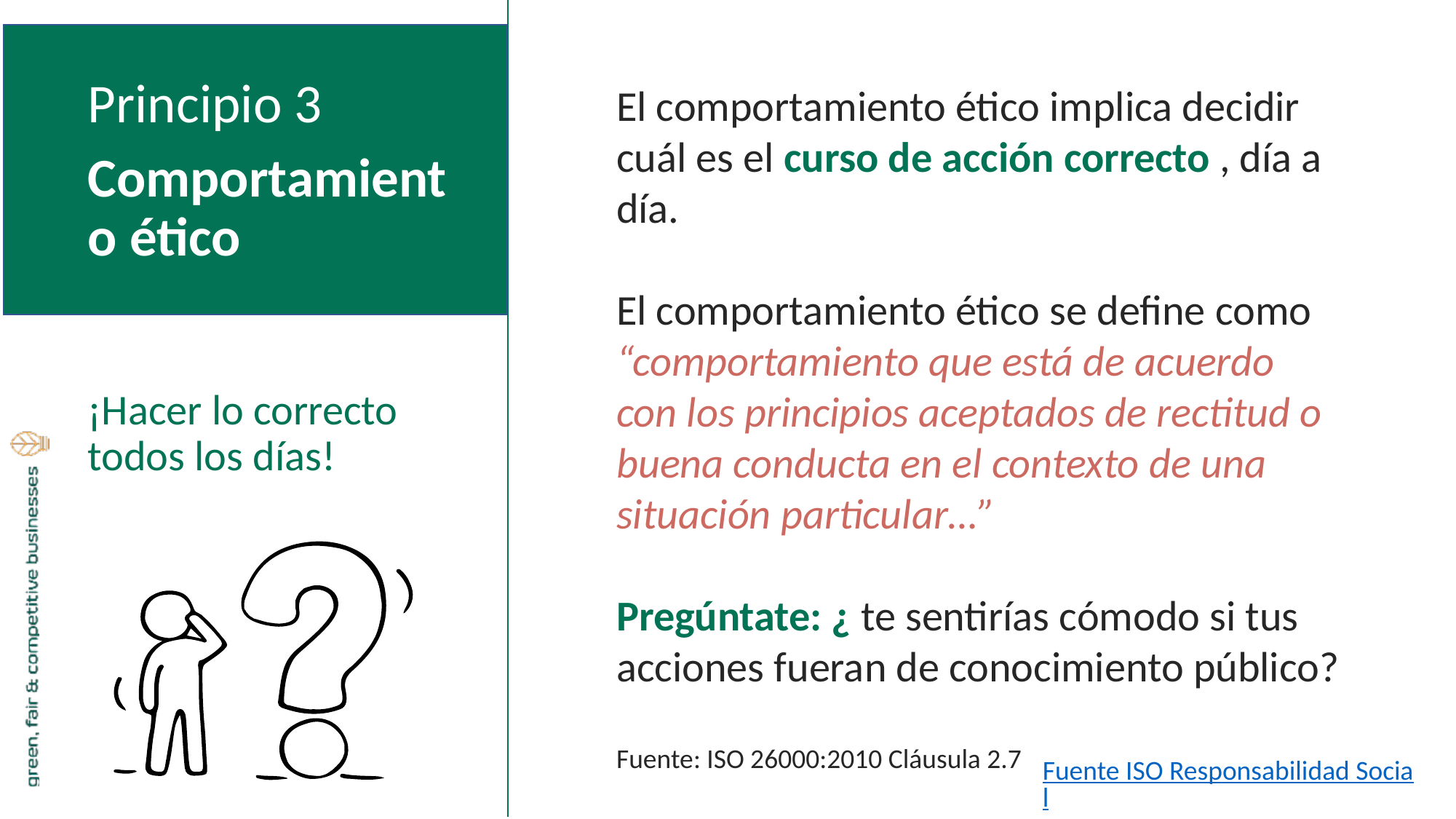

Principio 3
Comportamiento ético

¡Hacer lo correcto todos los días!

El comportamiento ético implica decidir cuál es el curso de acción correcto , día a día.

El comportamiento ético se define como “comportamiento que está de acuerdo con los principios aceptados de rectitud o buena conducta en el contexto de una situación particular…”

Pregúntate: ¿ te sentirías cómodo si tus acciones fueran de conocimiento público?

Fuente: ISO 26000:2010 Cláusula 2.7

Fuente ISO Responsabilidad Social